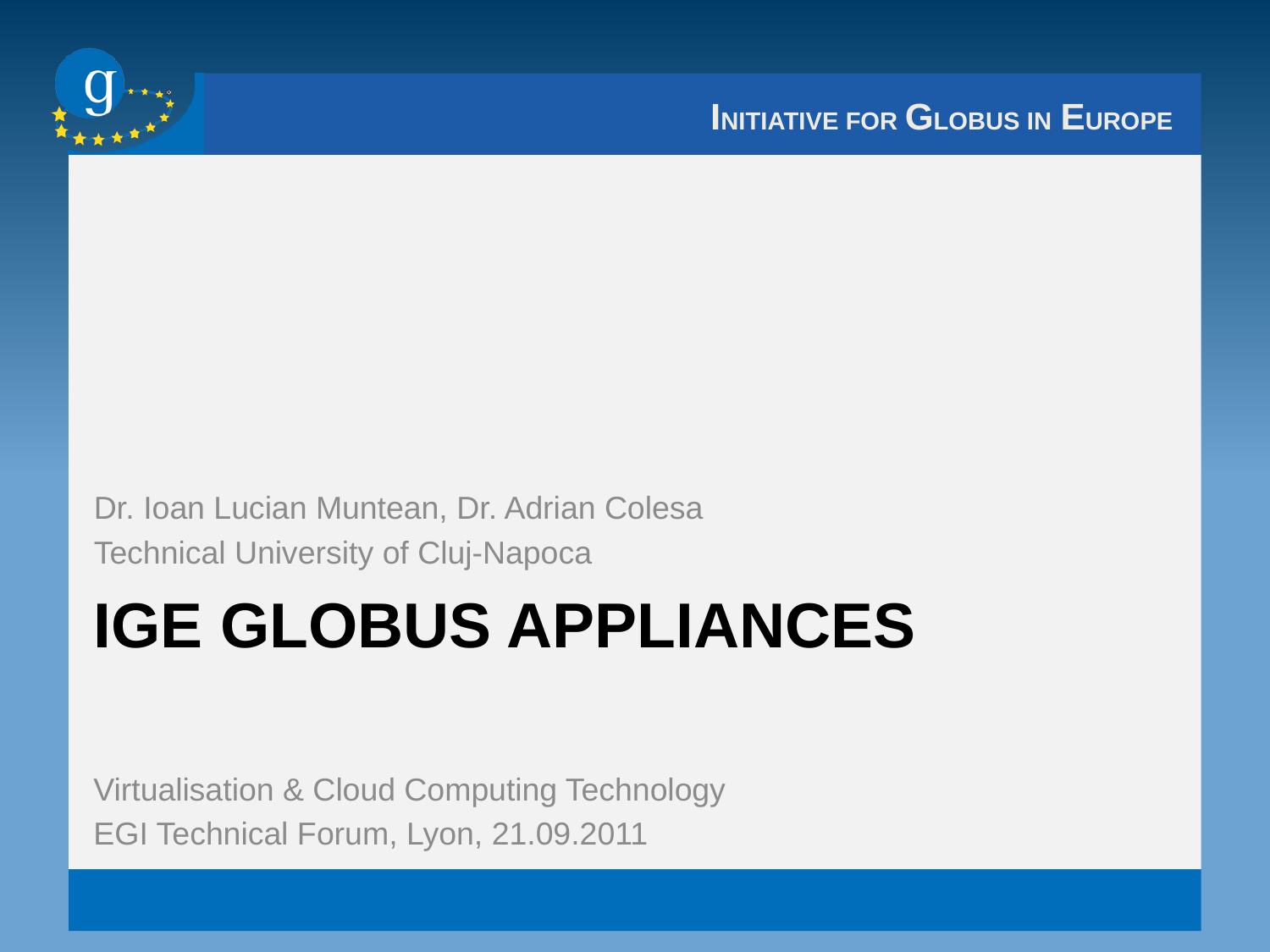

Dr. Ioan Lucian Muntean, Dr. Adrian Colesa
Technical University of Cluj-Napoca
# IGE Globus Appliances
Virtualisation & Cloud Computing Technology
EGI Technical Forum, Lyon, 21.09.2011